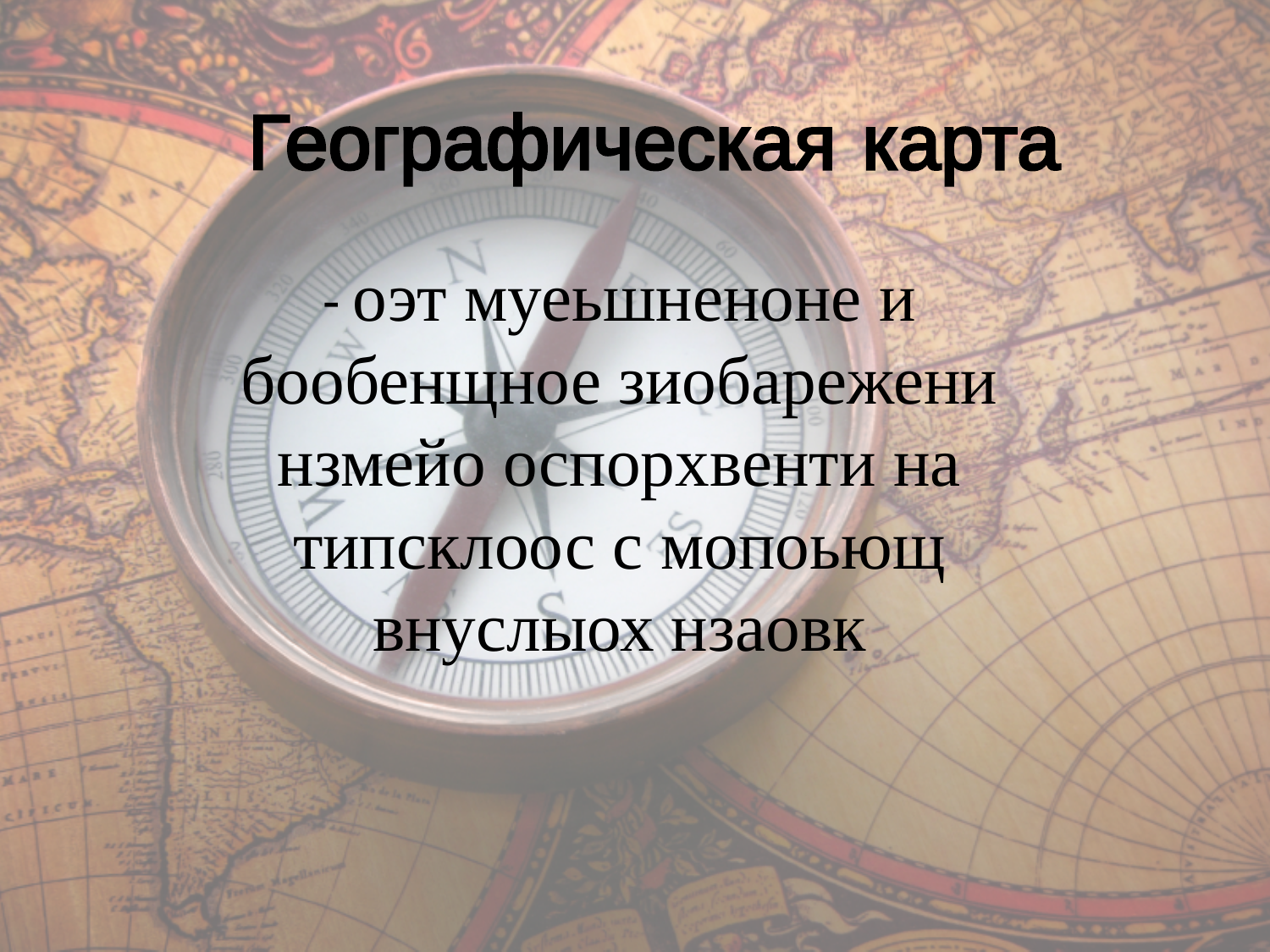

# Географическая карта

- оэт муеьшненоне и бообенщное зиобарежени нзмейо оспорхвенти на типсклоос с мопоьющ внуслыох нзаовк